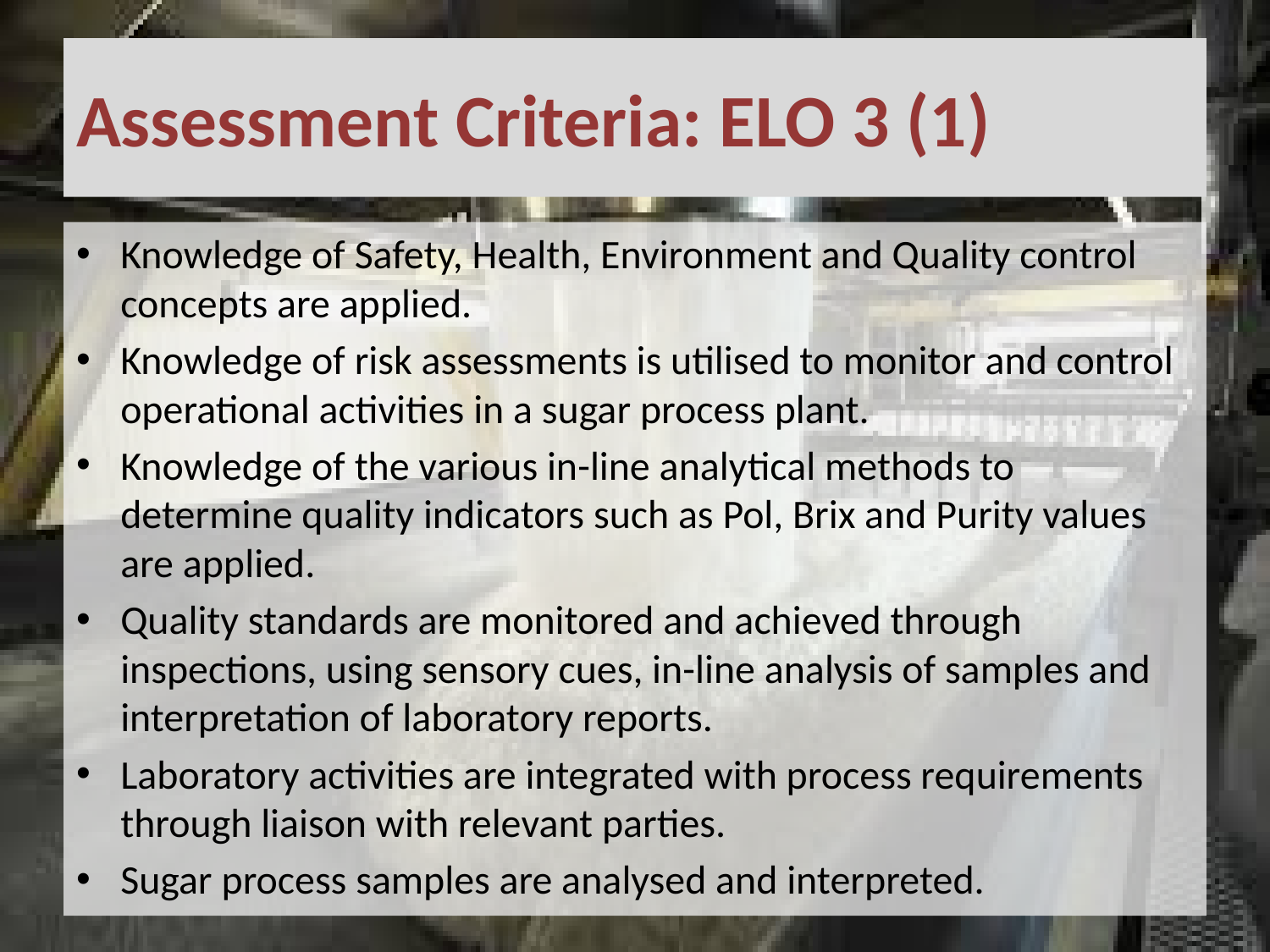

# Assessment Criteria: ELO 3 (1)
Knowledge of Safety, Health, Environment and Quality control concepts are applied.
Knowledge of risk assessments is utilised to monitor and control operational activities in a sugar process plant.
Knowledge of the various in-line analytical methods to determine quality indicators such as Pol, Brix and Purity values are applied.
Quality standards are monitored and achieved through inspections, using sensory cues, in-line analysis of samples and interpretation of laboratory reports.
Laboratory activities are integrated with process requirements through liaison with relevant parties.
Sugar process samples are analysed and interpreted.